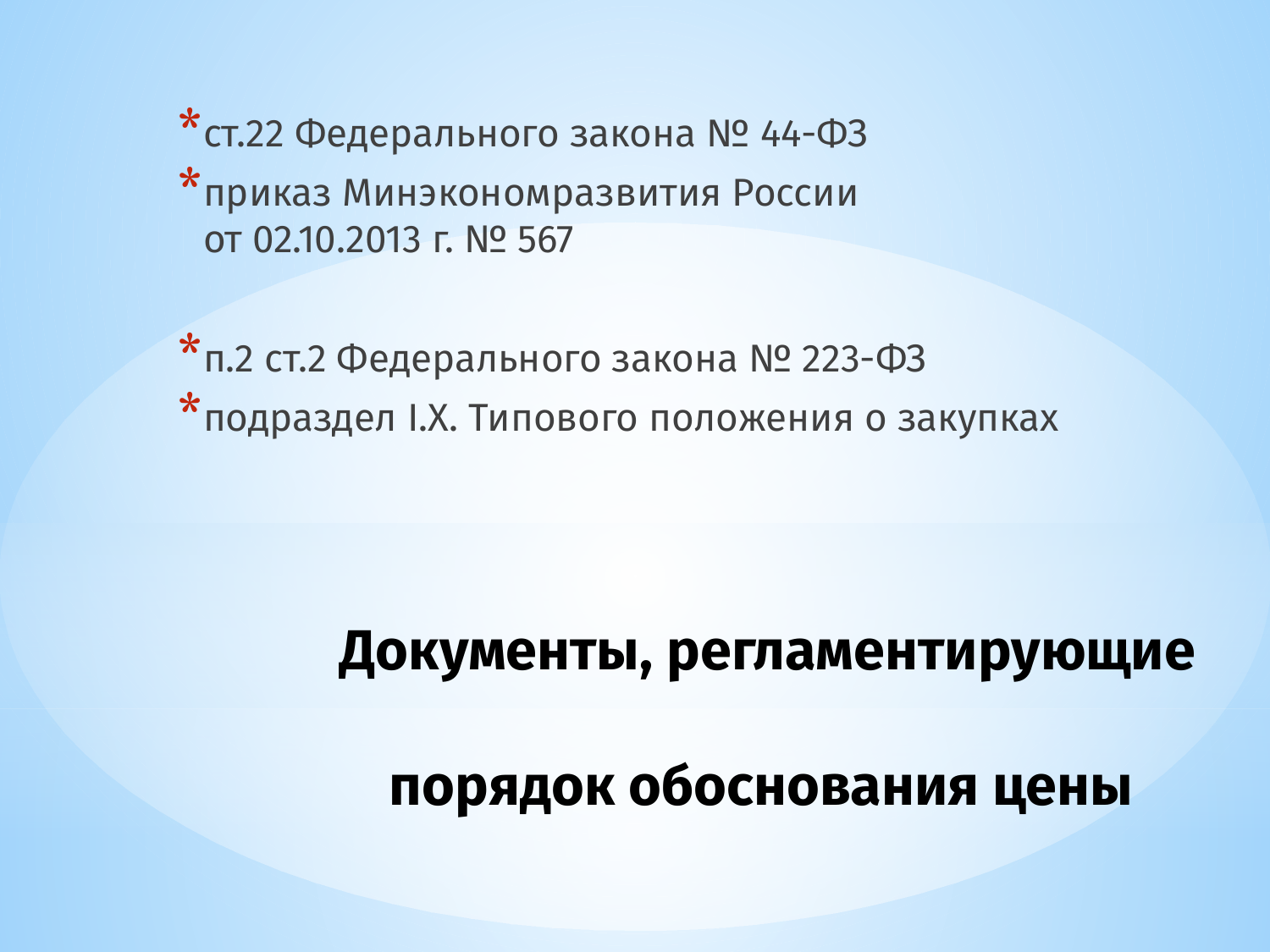

ст.22 Федерального закона № 44-ФЗ
приказ Минэкономразвития России                        от 02.10.2013 г. № 567

п.2 ст.2 Федерального закона № 223-ФЗ
подраздел I.X. Типового положения о закупках
# Документы, регламентирующие порядок обоснования цены